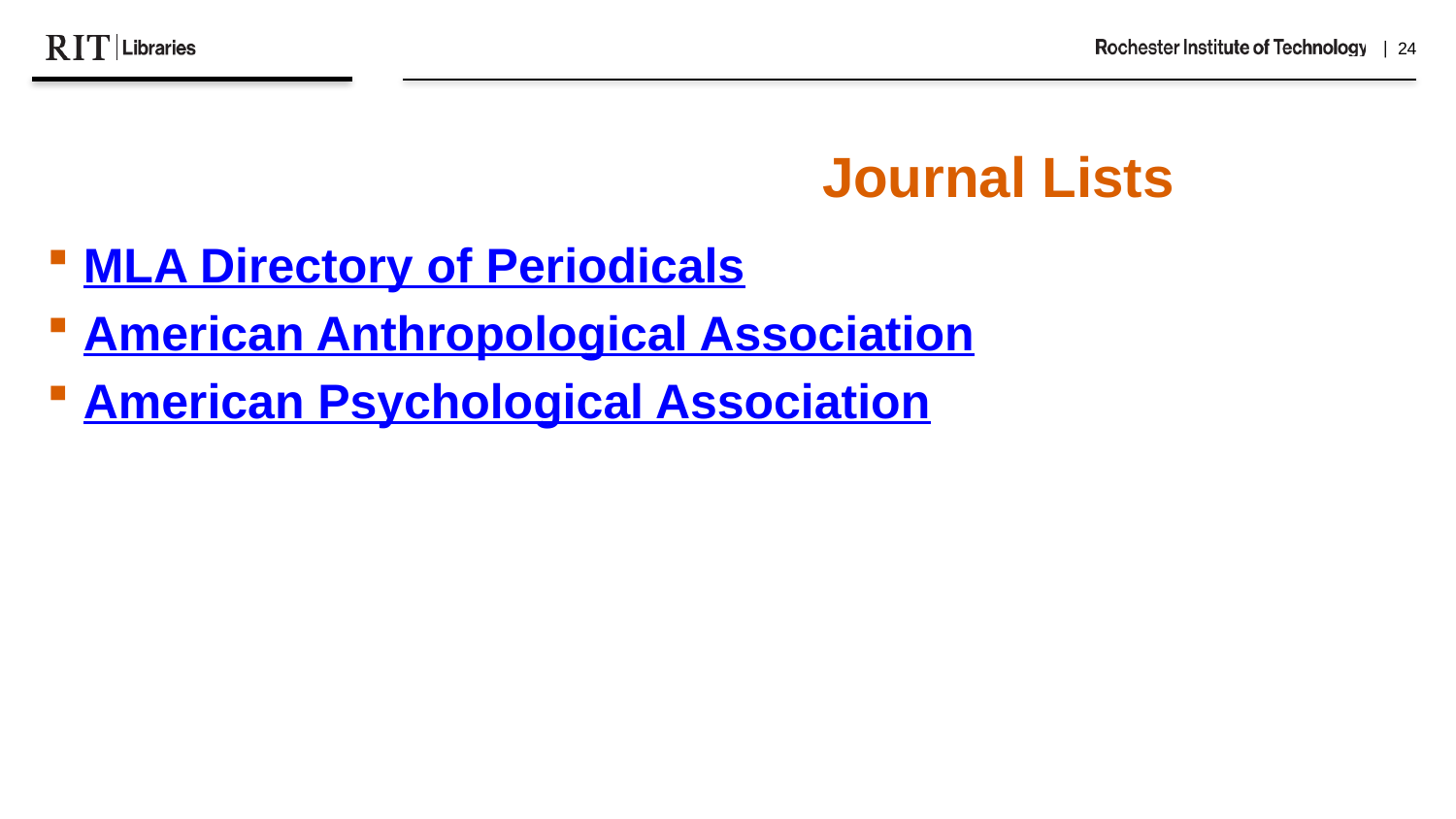

Journal Lists
MLA Directory of Periodicals
American Anthropological Association
American Psychological Association